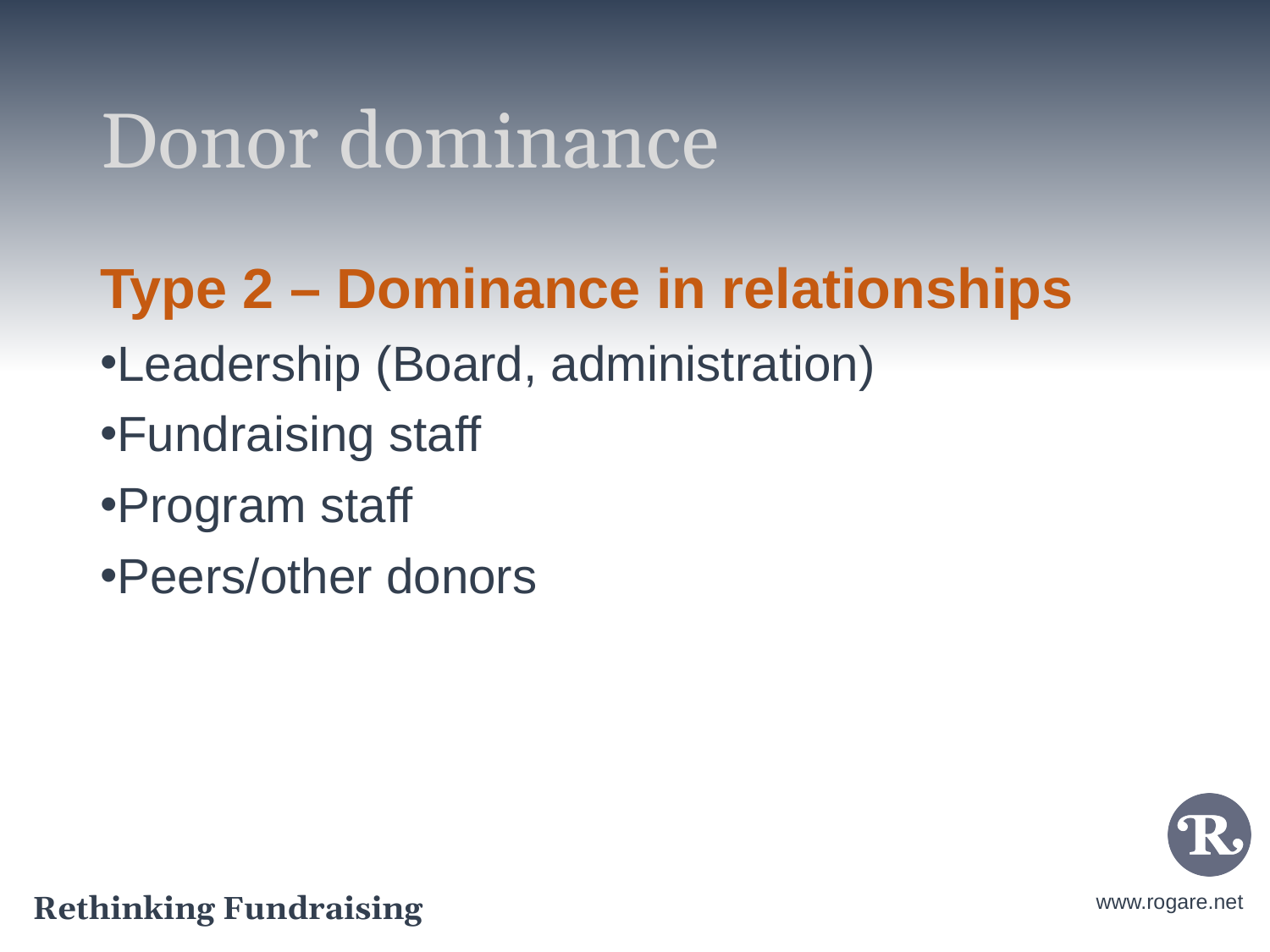

# Donor dominance
Type 2 – Dominance in relationships
Leadership (Board, administration)
Fundraising staff
Program staff
Peers/other donors